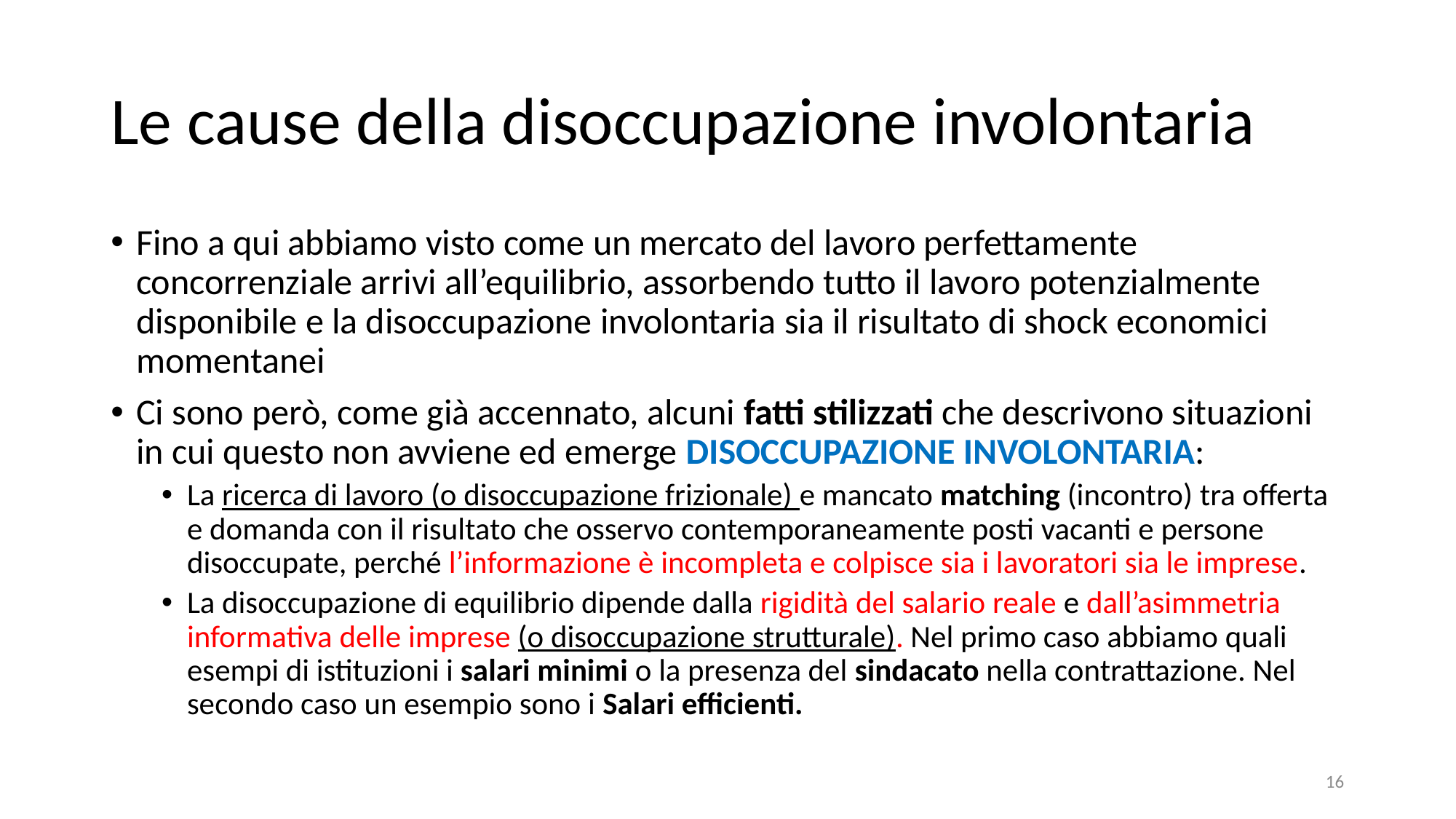

# Le cause della disoccupazione involontaria
Fino a qui abbiamo visto come un mercato del lavoro perfettamente concorrenziale arrivi all’equilibrio, assorbendo tutto il lavoro potenzialmente disponibile e la disoccupazione involontaria sia il risultato di shock economici momentanei
Ci sono però, come già accennato, alcuni fatti stilizzati che descrivono situazioni in cui questo non avviene ed emerge DISOCCUPAZIONE INVOLONTARIA:
La ricerca di lavoro (o disoccupazione frizionale) e mancato matching (incontro) tra offerta e domanda con il risultato che osservo contemporaneamente posti vacanti e persone disoccupate, perché l’informazione è incompleta e colpisce sia i lavoratori sia le imprese.
La disoccupazione di equilibrio dipende dalla rigidità del salario reale e dall’asimmetria informativa delle imprese (o disoccupazione strutturale). Nel primo caso abbiamo quali esempi di istituzioni i salari minimi o la presenza del sindacato nella contrattazione. Nel secondo caso un esempio sono i Salari efficienti.

16